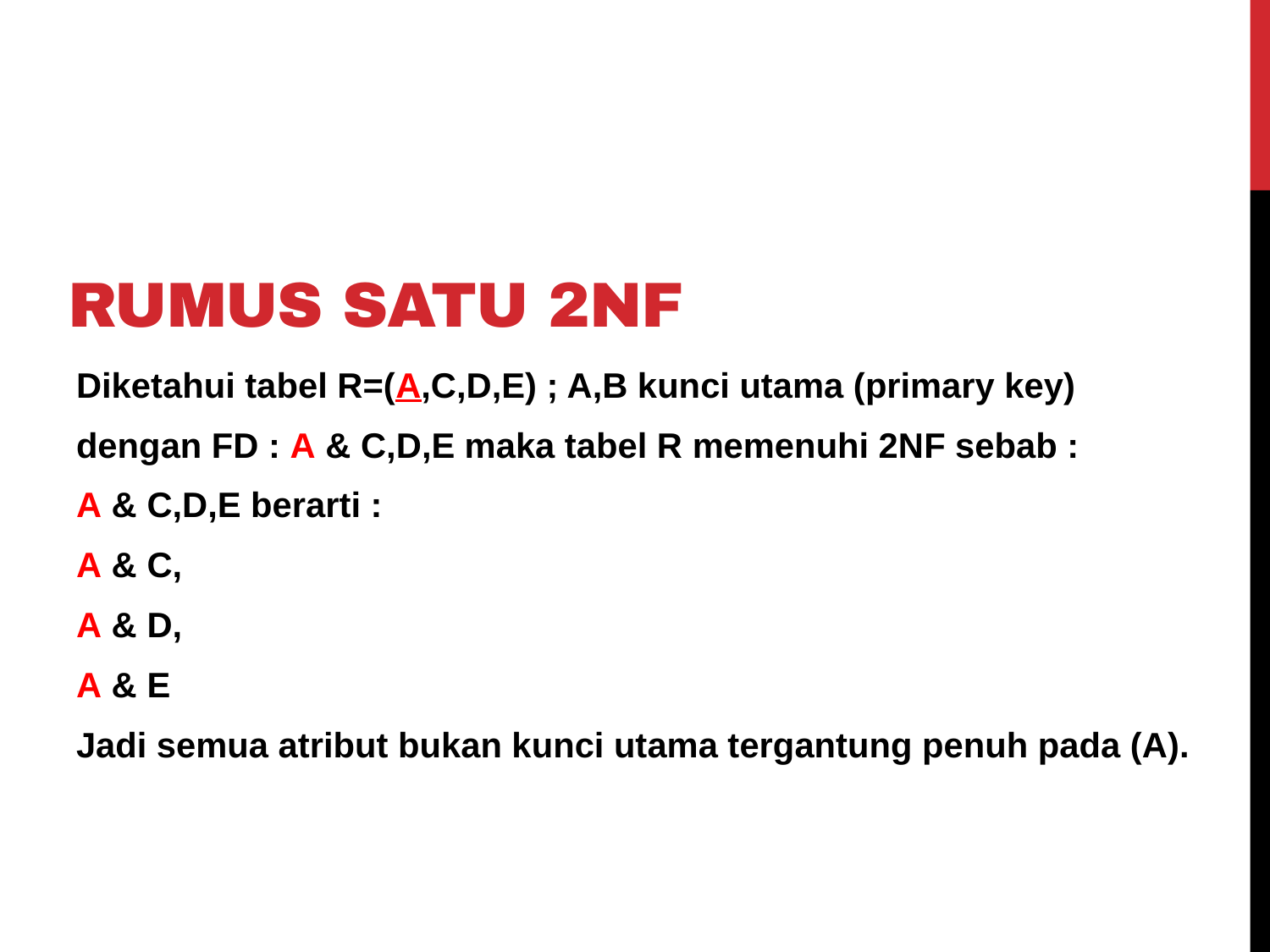

# Rumus satu 2nf
Diketahui tabel R=(A,C,D,E) ; A,B kunci utama (primary key)
dengan FD : A & C,D,E maka tabel R memenuhi 2NF sebab :
A & C,D,E berarti :
A & C,
A & D,
A & E
Jadi semua atribut bukan kunci utama tergantung penuh pada (A).